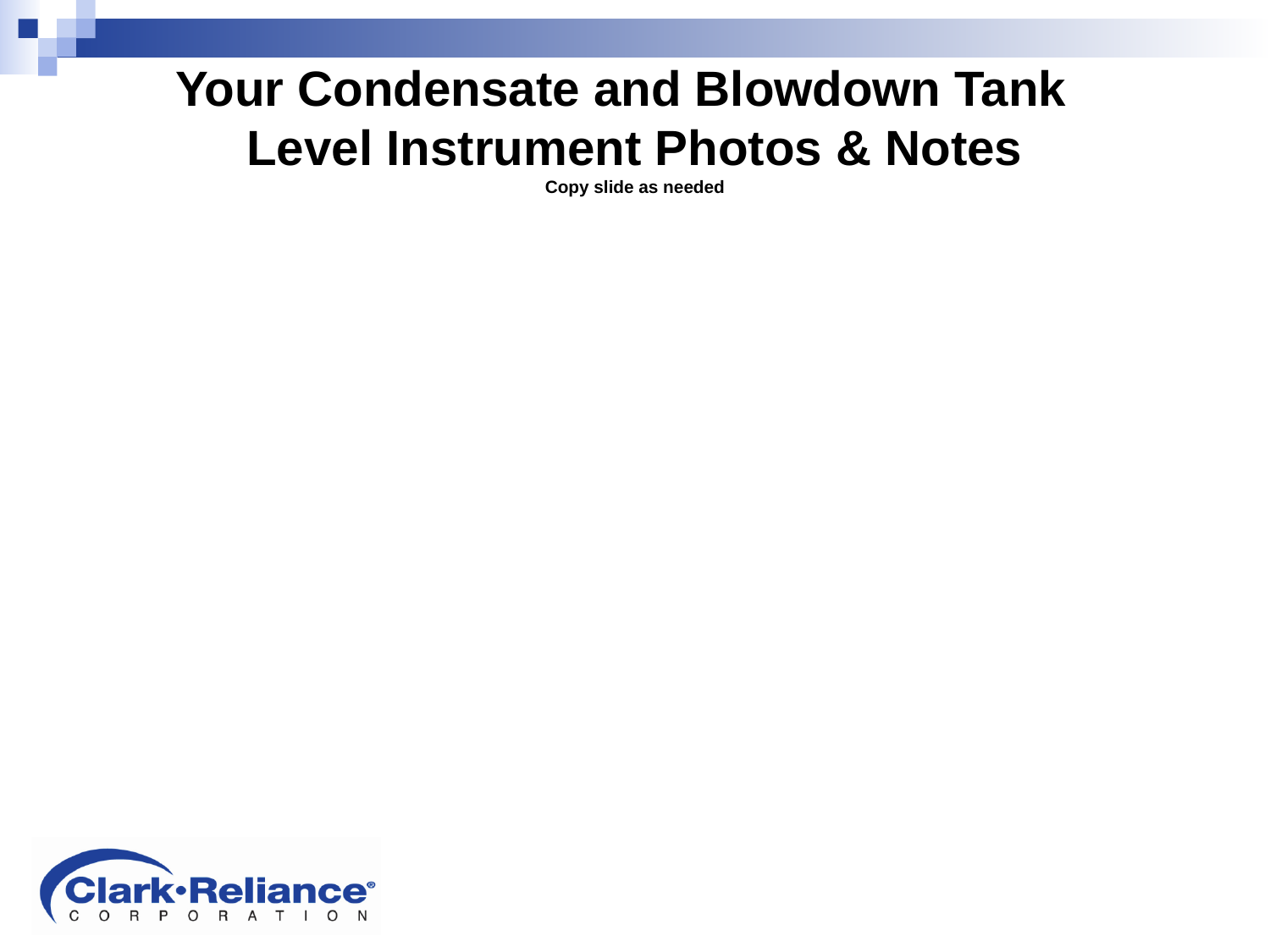

# Your Condensate and Blowdown Tank Level Instrument Photos & Notes Copy slide as needed